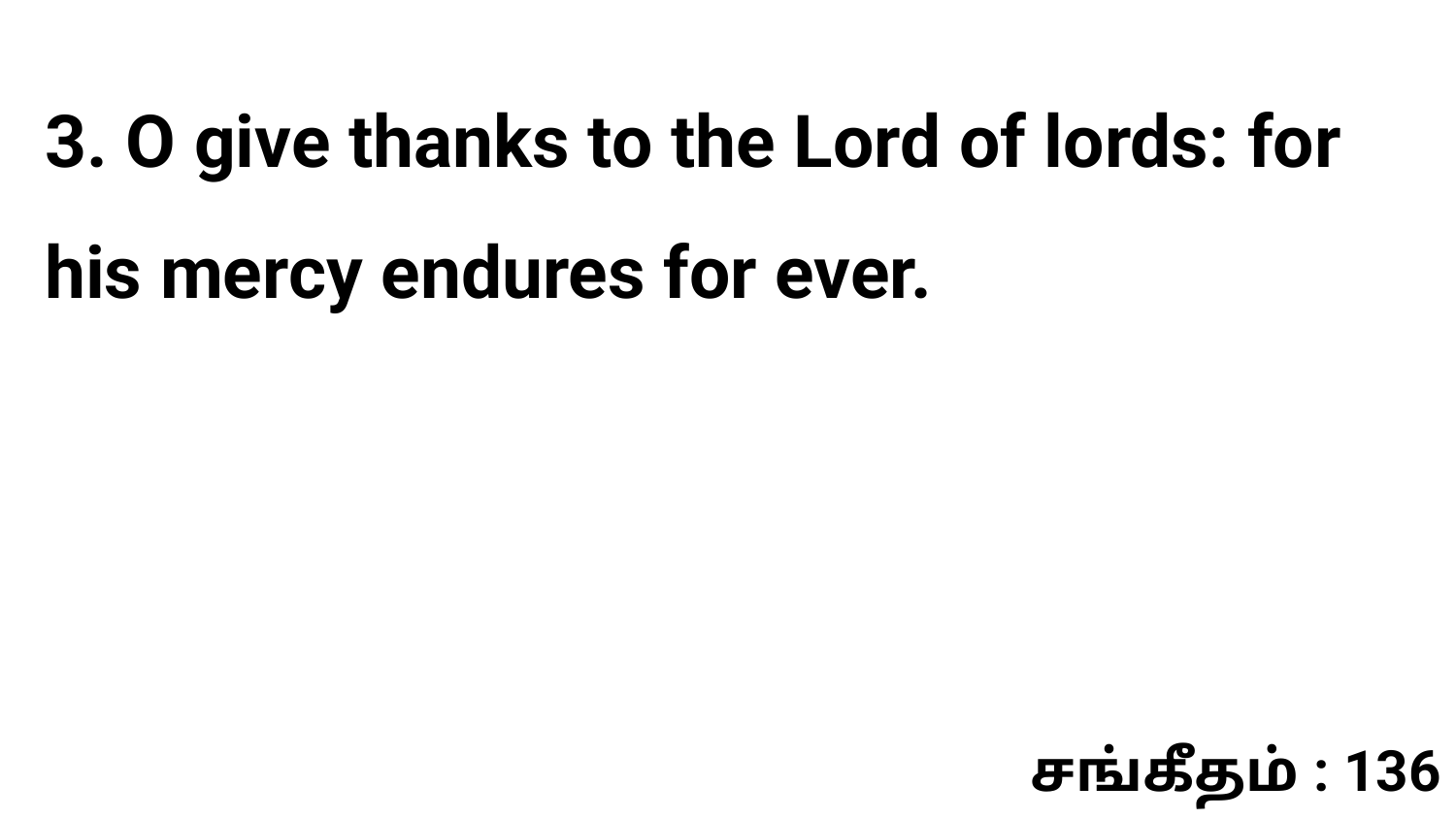

3. O give thanks to the Lord of lords: for his mercy endures for ever.
சங்கீதம் : 136